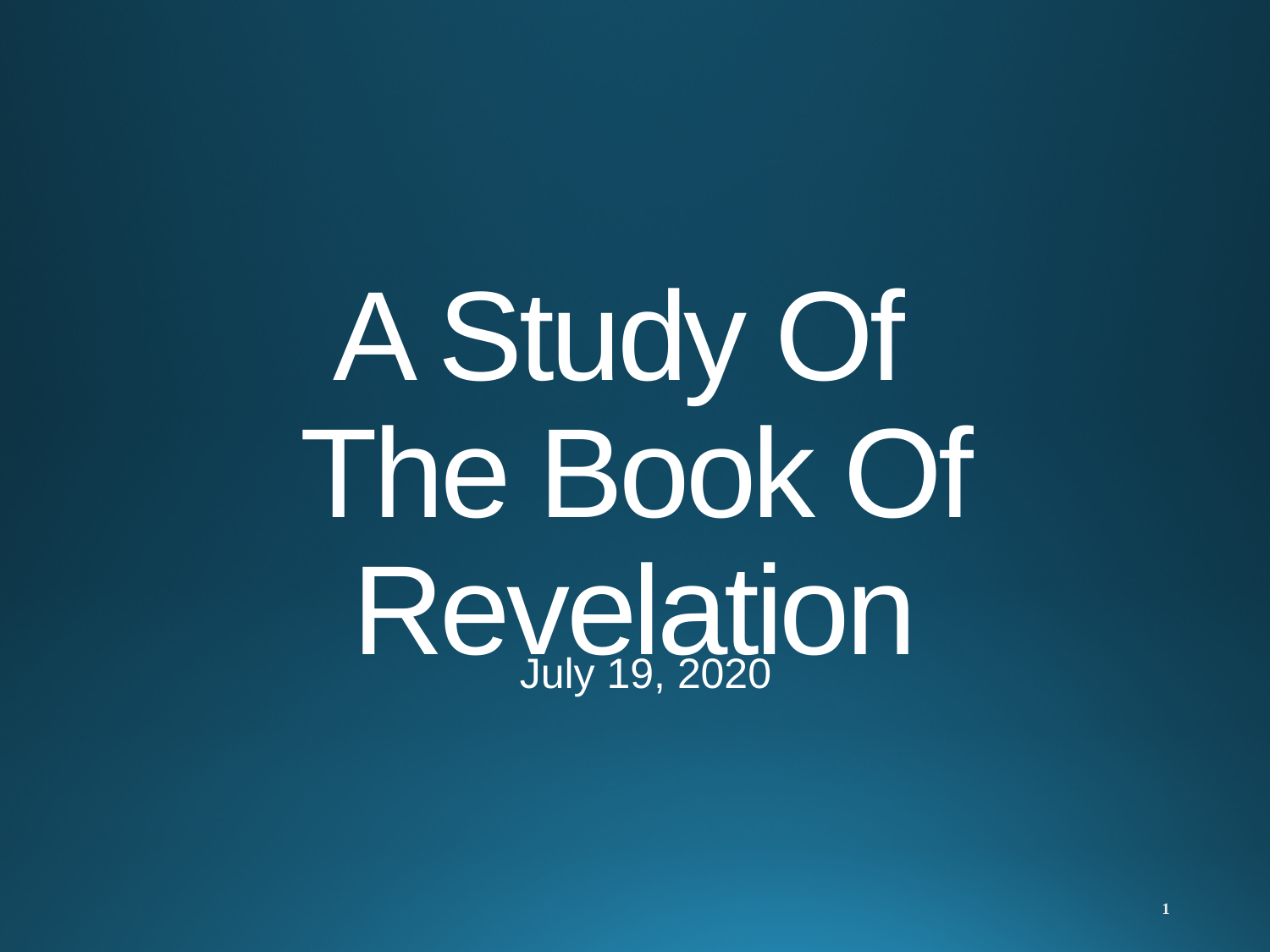

# A Study Of The Book Of Revelation
July 19, 2020
1